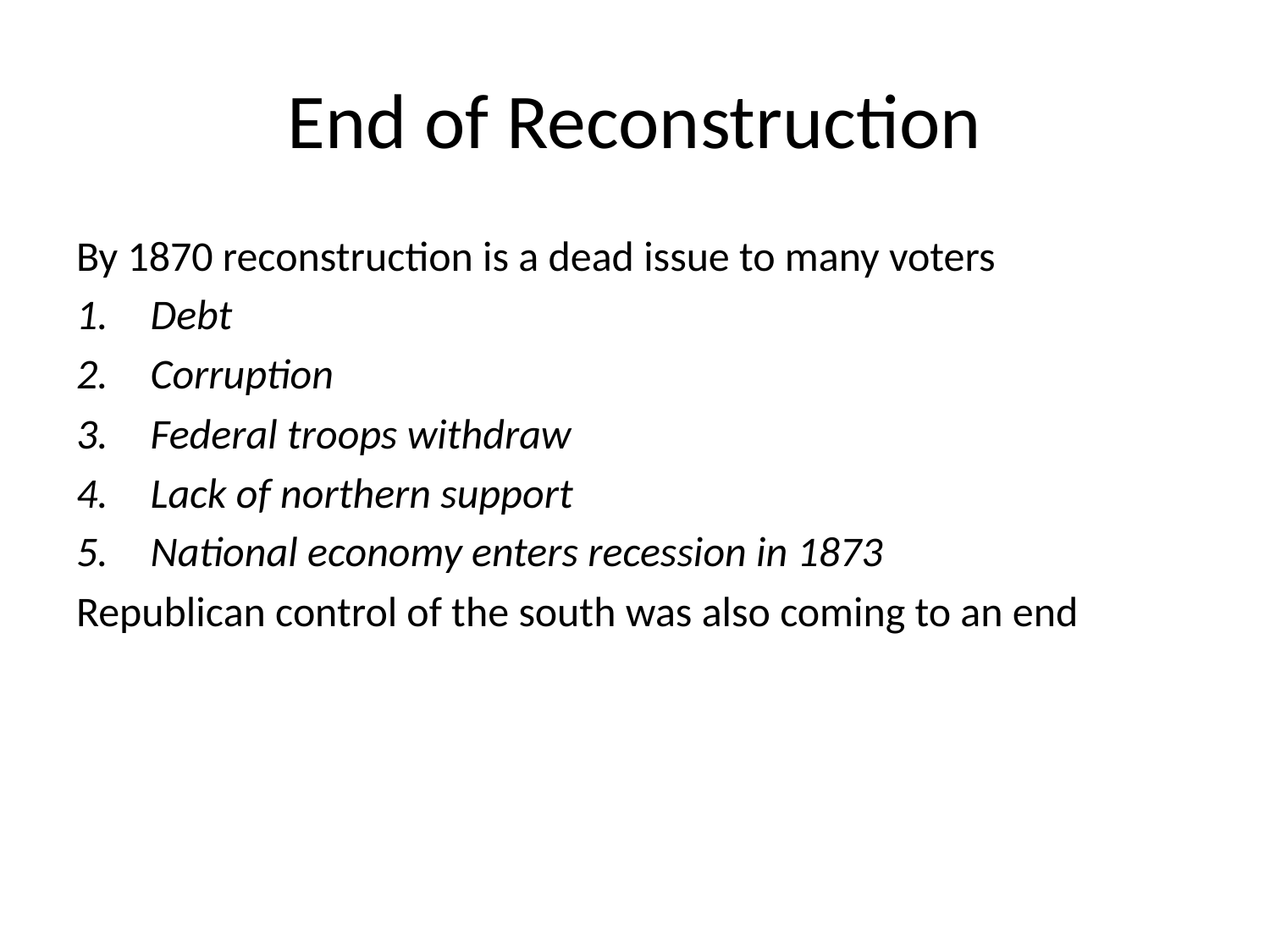

# End of Reconstruction
By 1870 reconstruction is a dead issue to many voters
Debt
Corruption
Federal troops withdraw
Lack of northern support
National economy enters recession in 1873
Republican control of the south was also coming to an end